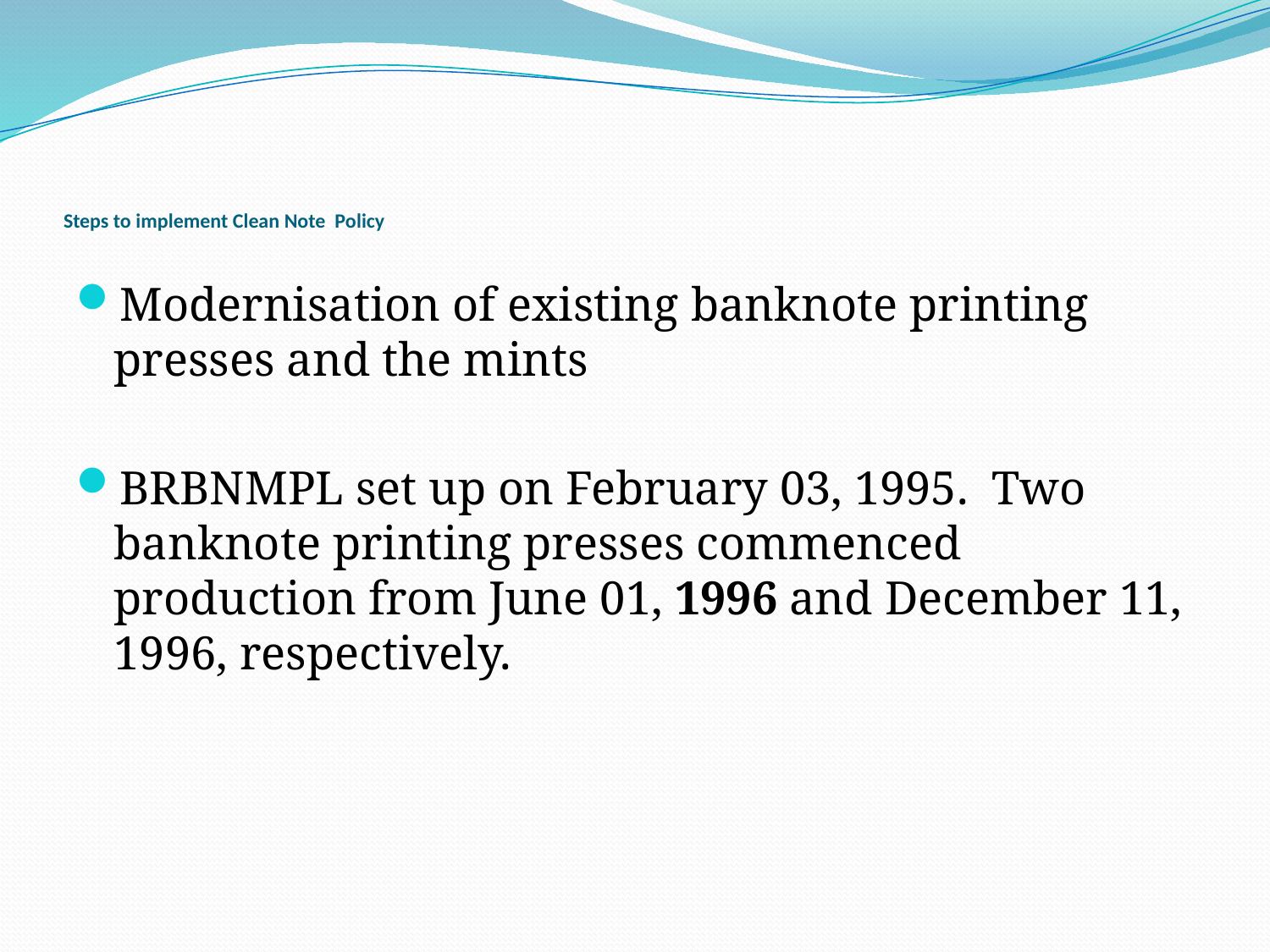

# Steps to implement Clean Note  Policy
Modernisation of existing banknote printing presses and the mints

BRBNMPL set up on February 03, 1995.  Two banknote printing presses commenced production from June 01, 1996 and December 11, 1996, respectively.